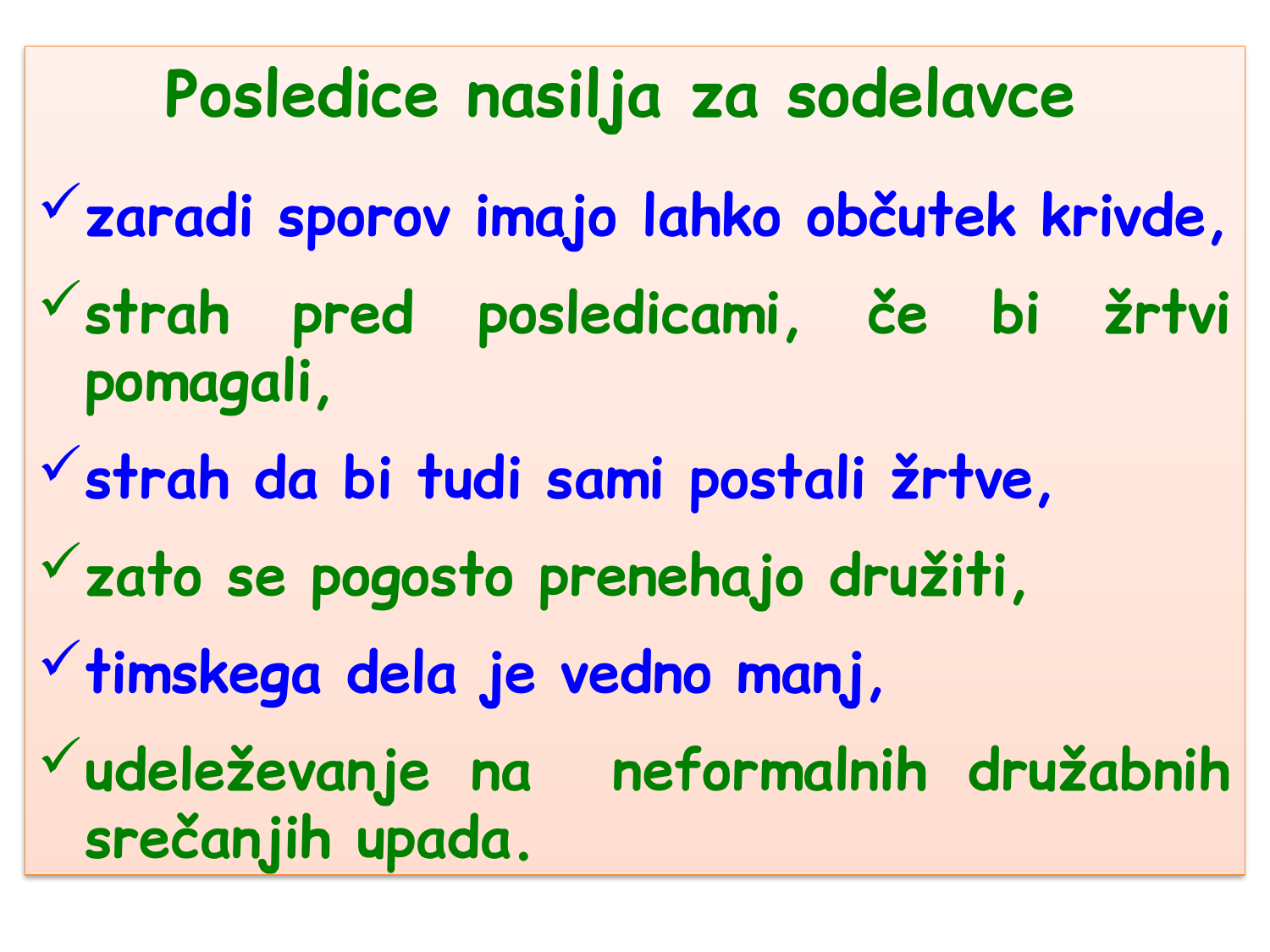

Posledice nasilja za sodelavce

zaradi sporov imajo lahko občutek krivde,

strah pred posledicami, če bi žrtvi pomagali,

strah da bi tudi sami postali žrtve,

zato se pogosto prenehajo družiti,

timskega dela je vedno manj,

udeleževanje na  neformalnih družabnih srečanjih upada.